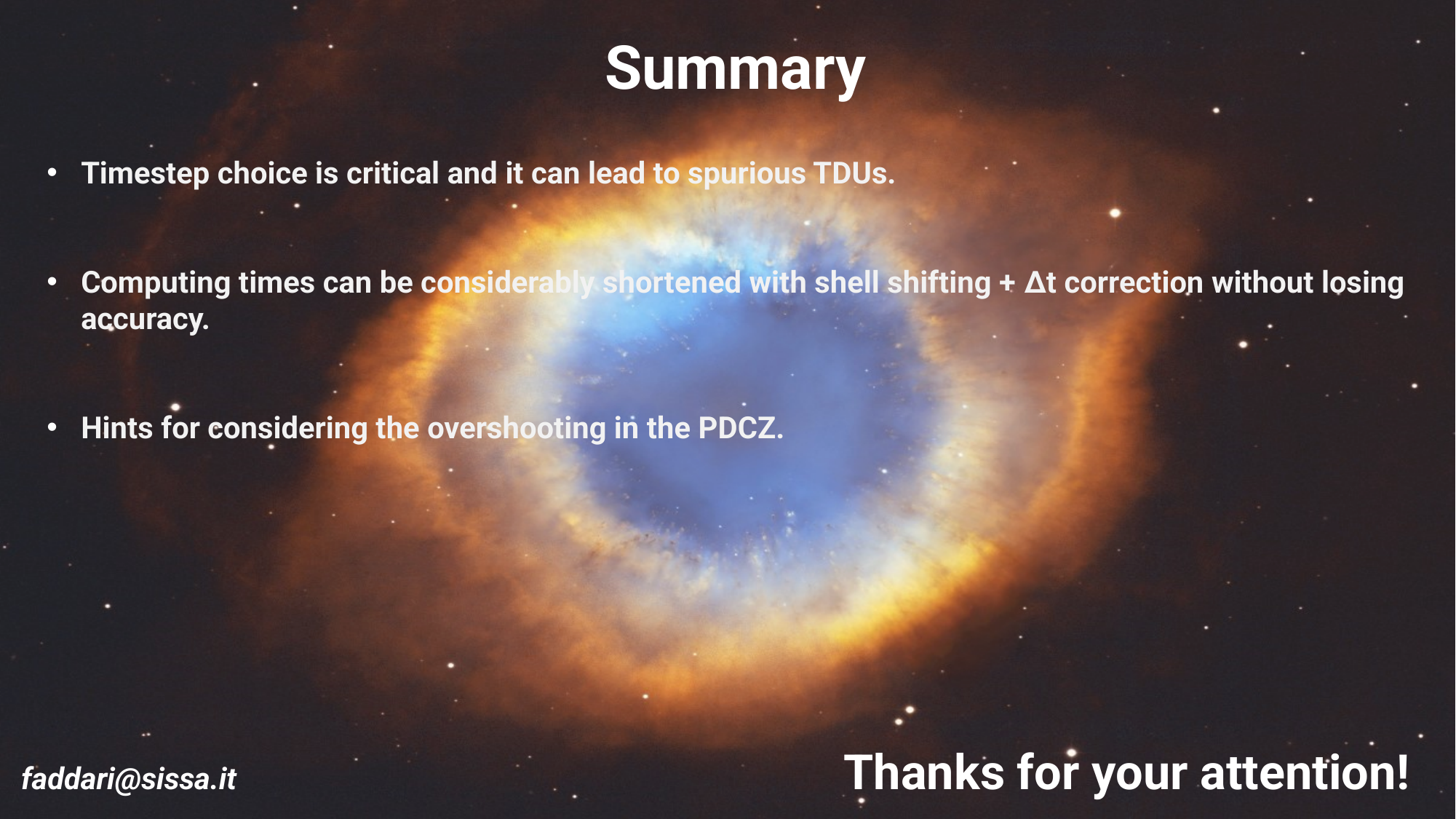

Summary
Timestep choice is critical and it can lead to spurious TDUs.
Computing times can be considerably shortened with shell shifting + Δt correction without losing accuracy.
Hints for considering the overshooting in the PDCZ.

Thanks for your attention!
faddari@sissa.it